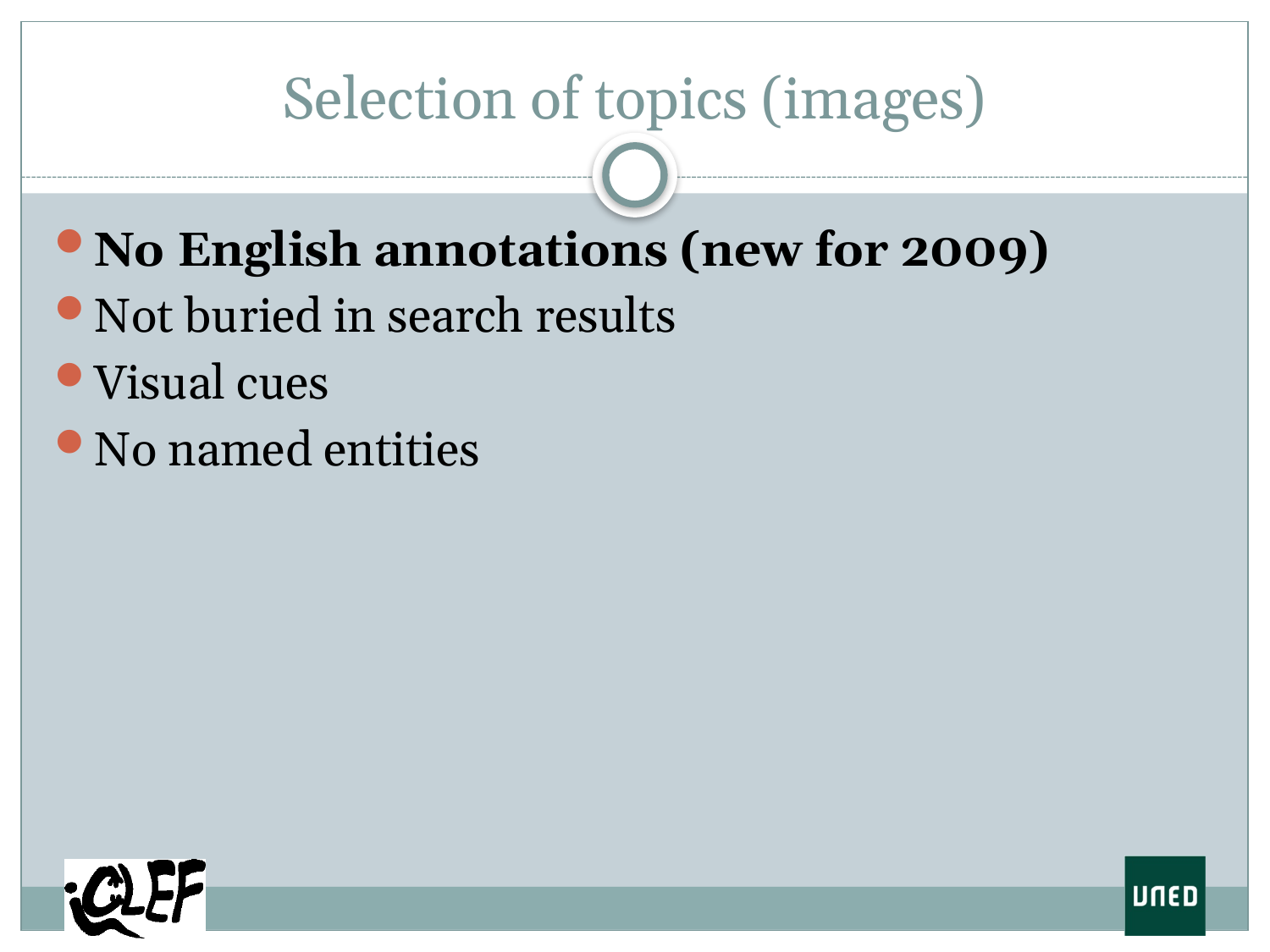

# Selection of topics (images)
No English annotations (new for 2009)
Not buried in search results
Visual cues
No named entities